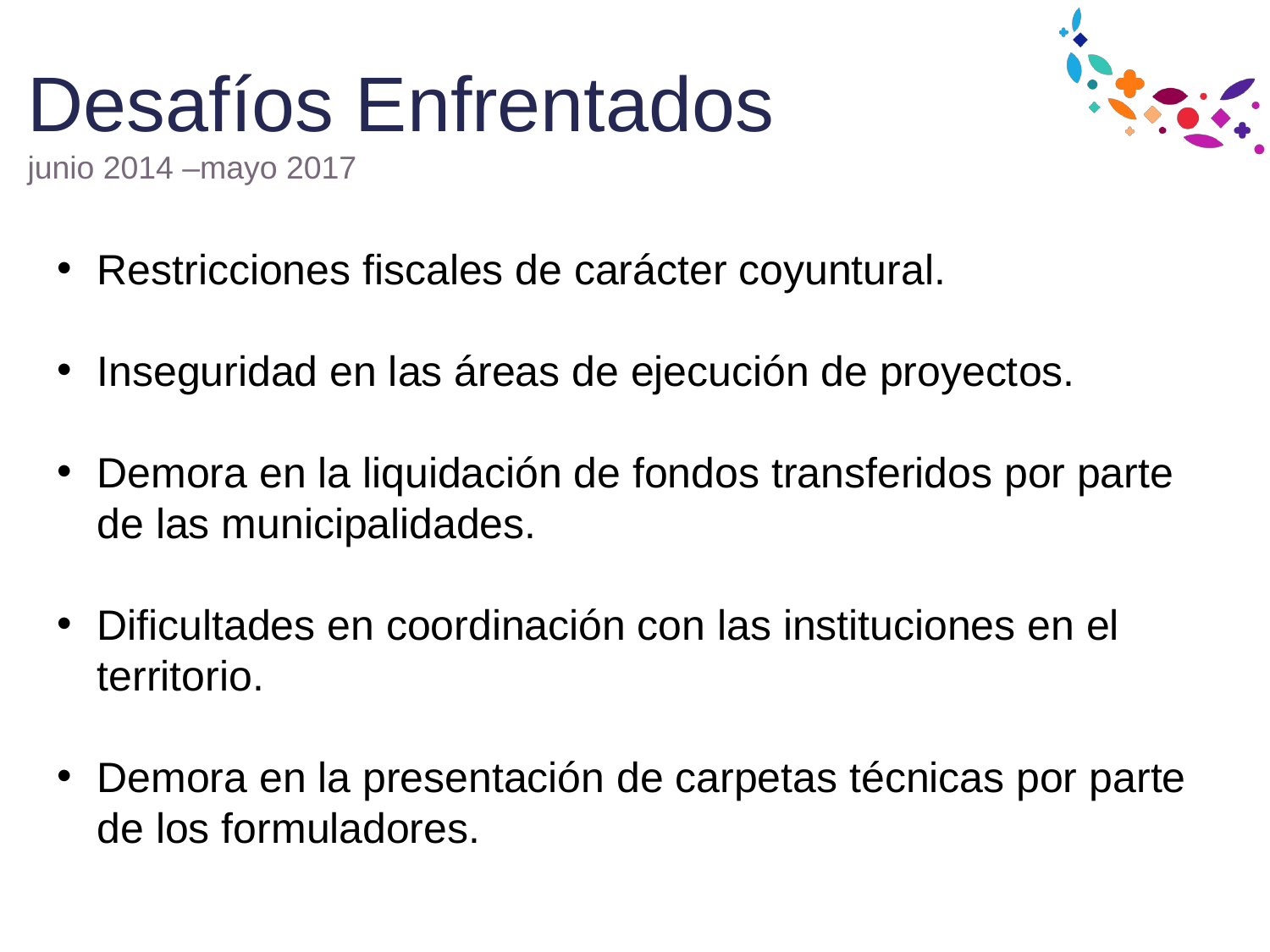

# Desafíos Enfrentados junio 2014 –mayo 2017

Restricciones fiscales de carácter coyuntural.

Inseguridad en las áreas de ejecución de proyectos.

Demora en la liquidación de fondos transferidos por parte de las municipalidades.

Dificultades en coordinación con las instituciones en el territorio.

Demora en la presentación de carpetas técnicas por parte de los formuladores.